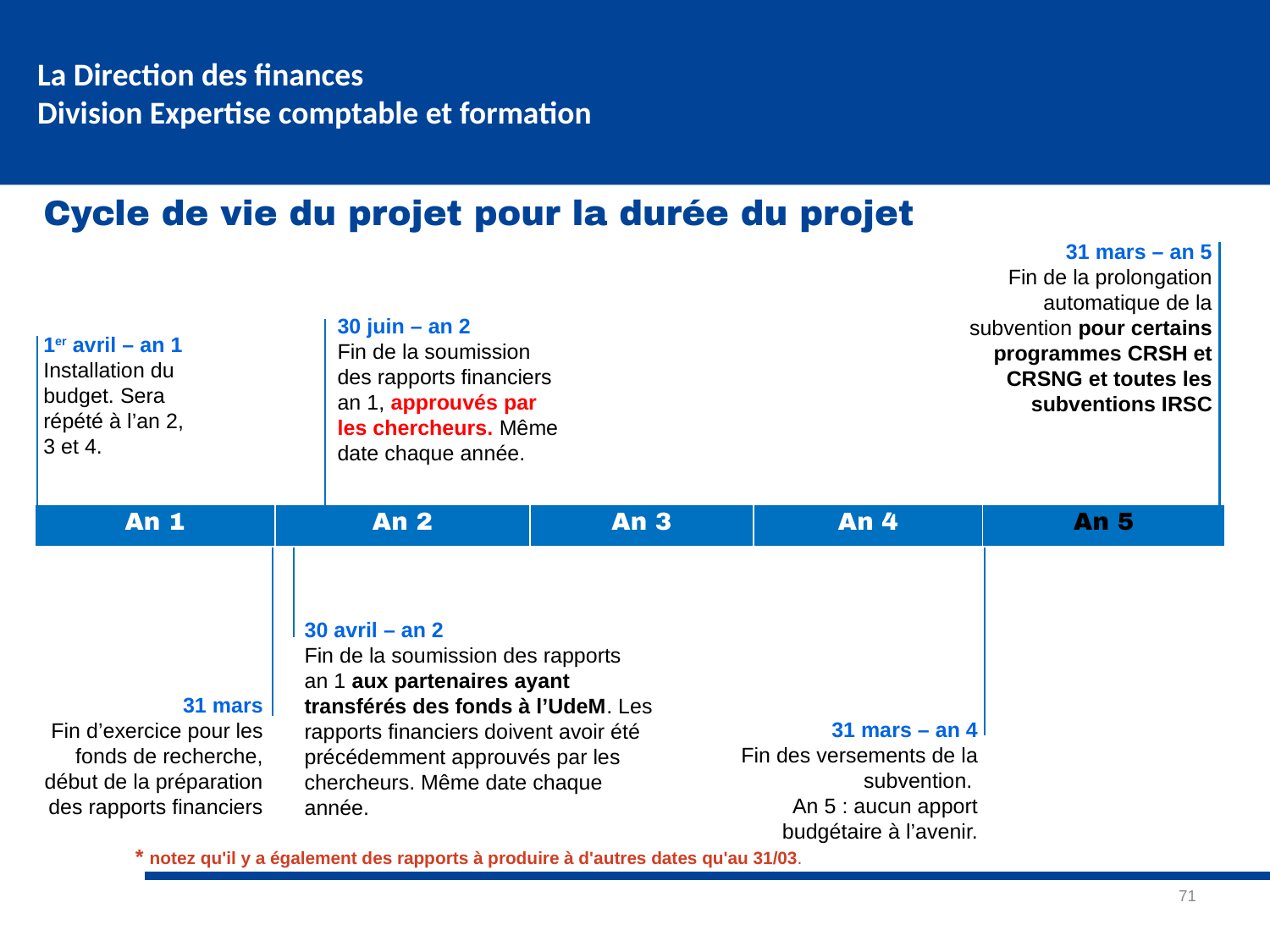

Cycle de vie du projet pour la durée du projet

31 mars – an 5
Fin de la prolongation automatique de la subvention pour certains programmes CRSH et CRSNG et toutes les subventions IRSC
30 juin – an 2
Fin de la soumission des rapports financiers an 1, approuvés par les chercheurs. Même date chaque année.
1er avril – an 1
Installation du budget. Sera répété à l’an 2, 3 et 4.
| An 1 | An 2 | An 3 | An 4 | An 5 |
| --- | --- | --- | --- | --- |
30 avril – an 2
Fin de la soumission des rapports
an 1 aux partenaires ayant transférés des fonds à l’UdeM. Les rapports financiers doivent avoir été précédemment approuvés par les chercheurs. Même date chaque année.

31 mars
Fin d’exercice pour les fonds de recherche, début de la préparation des rapports financiers
31 mars – an 4
Fin des versements de la subvention.
An 5 : aucun apport budgétaire à l’avenir.
* notez qu'il y a également des rapports à produire à d'autres dates qu'au 31/03.
71